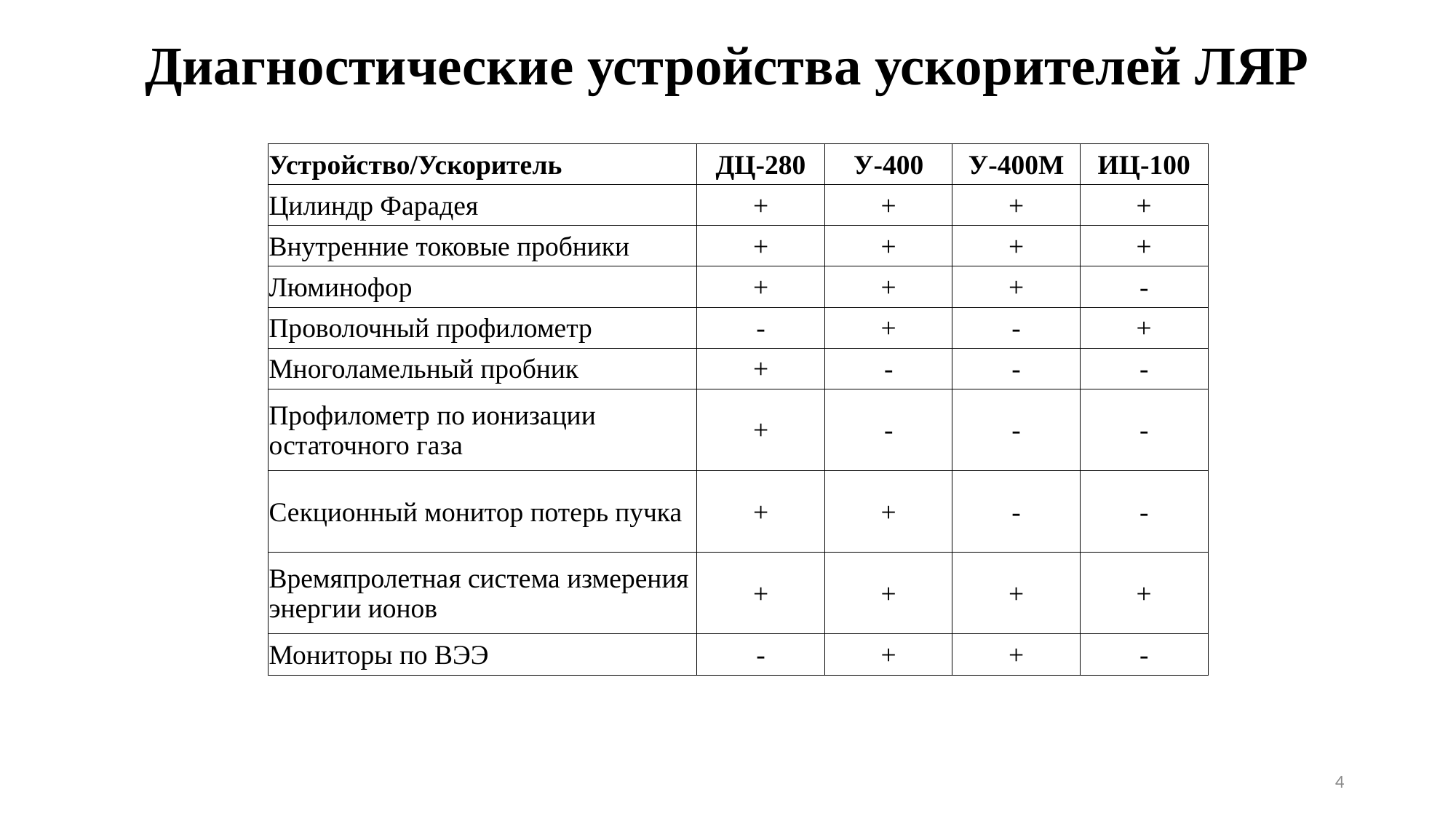

Диагностические устройства ускорителей ЛЯР
| Устройство/Ускоритель | ДЦ-280 | У-400 | У-400М | ИЦ-100 |
| --- | --- | --- | --- | --- |
| Цилиндр Фарадея | + | + | + | + |
| Внутренние токовые пробники | + | + | + | + |
| Люминофор | + | + | + | - |
| Проволочный профилометр | - | + | - | + |
| Многоламельный пробник | + | - | - | - |
| Профилометр по ионизации остаточного газа | + | - | - | - |
| Секционный монитор потерь пучка | + | + | - | - |
| Времяпролетная система измерения энергии ионов | + | + | + | + |
| Мониторы по ВЭЭ | - | + | + | - |
4